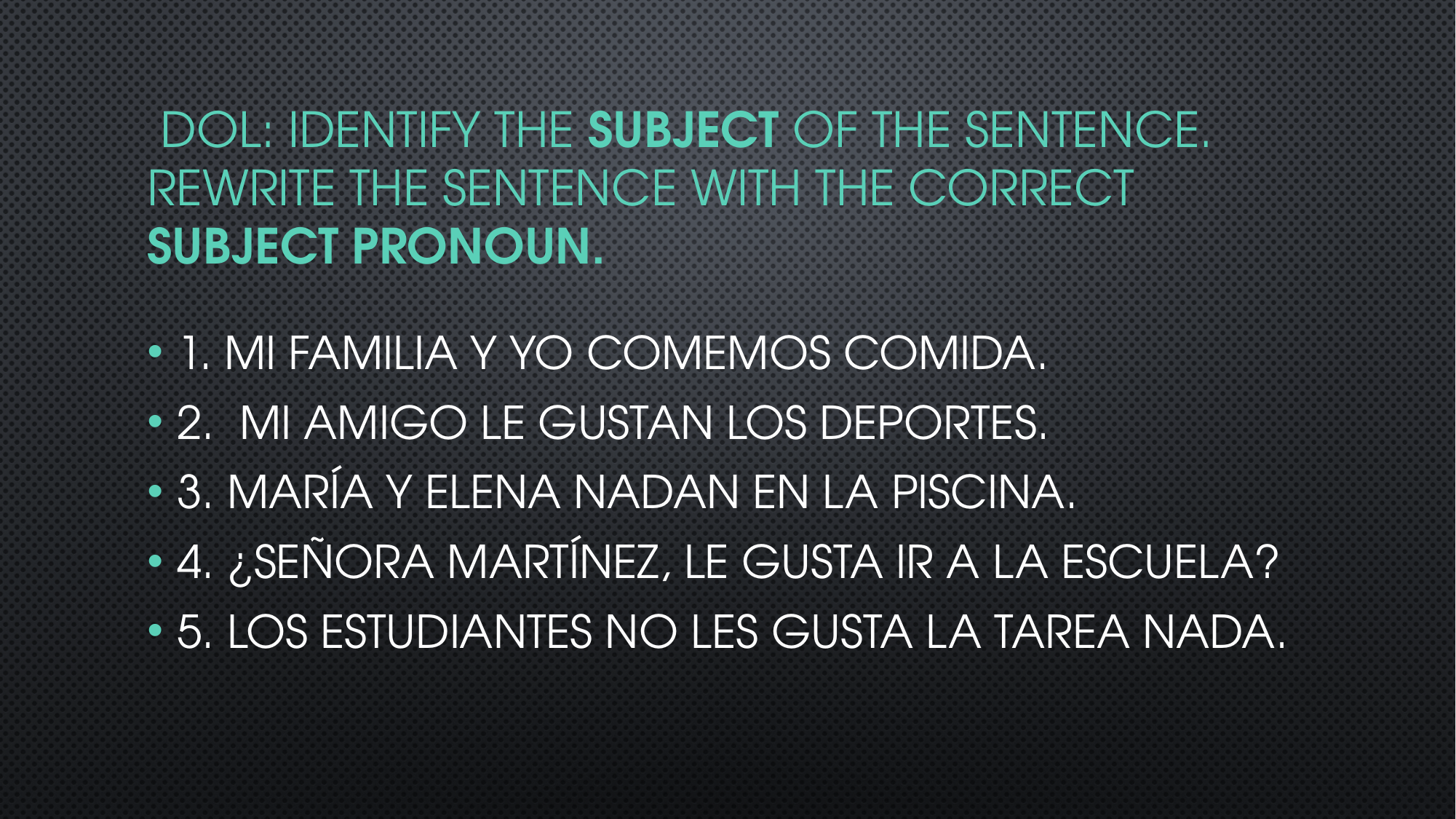

# DOL: Identify the subject of the sentence. Rewrite the sentence with the correct subject pronoun.
1. Mi familia y yo comemos comida.
2.  Mi amigo le gustan los deportes.
3. María y Elena nadan en la piscina.
4. ¿Señora Martínez, le gusta ir a la escuela?
5. Los estudiantes no les gusta la tarea nada.